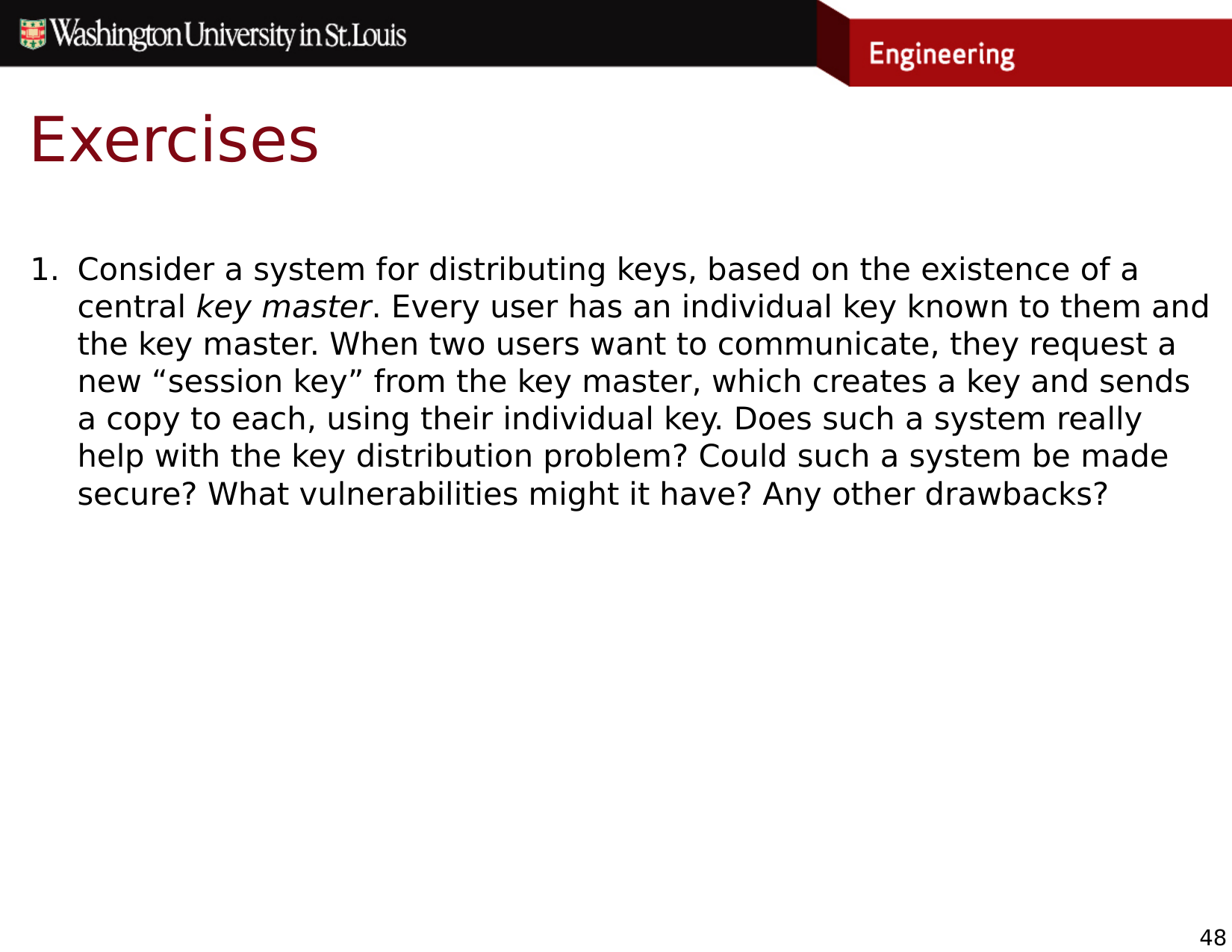

# Exercises
Consider a system for distributing keys, based on the existence of a central key master. Every user has an individual key known to them and the key master. When two users want to communicate, they request a new “session key” from the key master, which creates a key and sends a copy to each, using their individual key. Does such a system really help with the key distribution problem? Could such a system be made secure? What vulnerabilities might it have? Any other drawbacks?
48